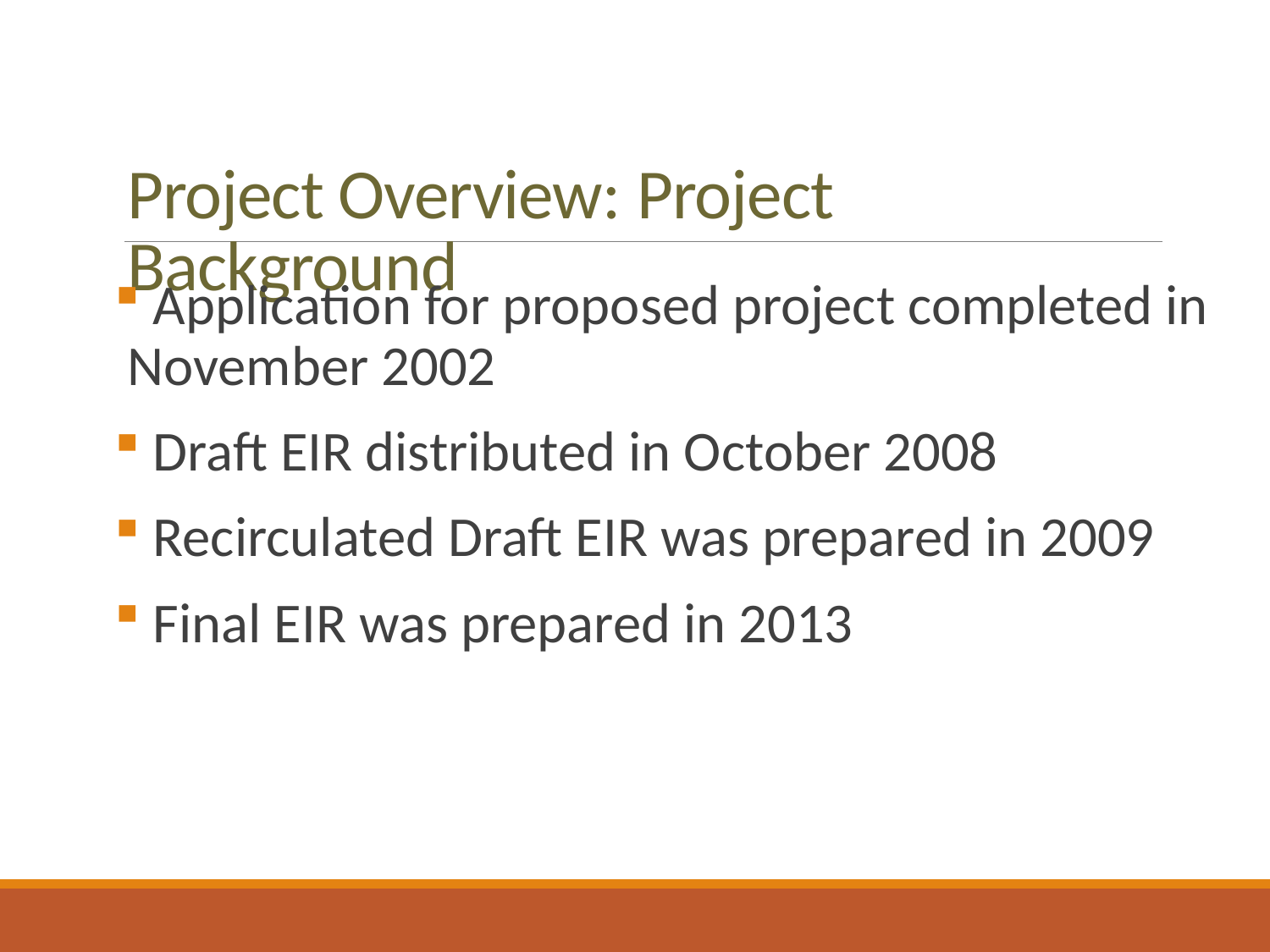

# Project Overview: Project Background
 Application for proposed project completed in November 2002
 Draft EIR distributed in October 2008
 Recirculated Draft EIR was prepared in 2009
 Final EIR was prepared in 2013